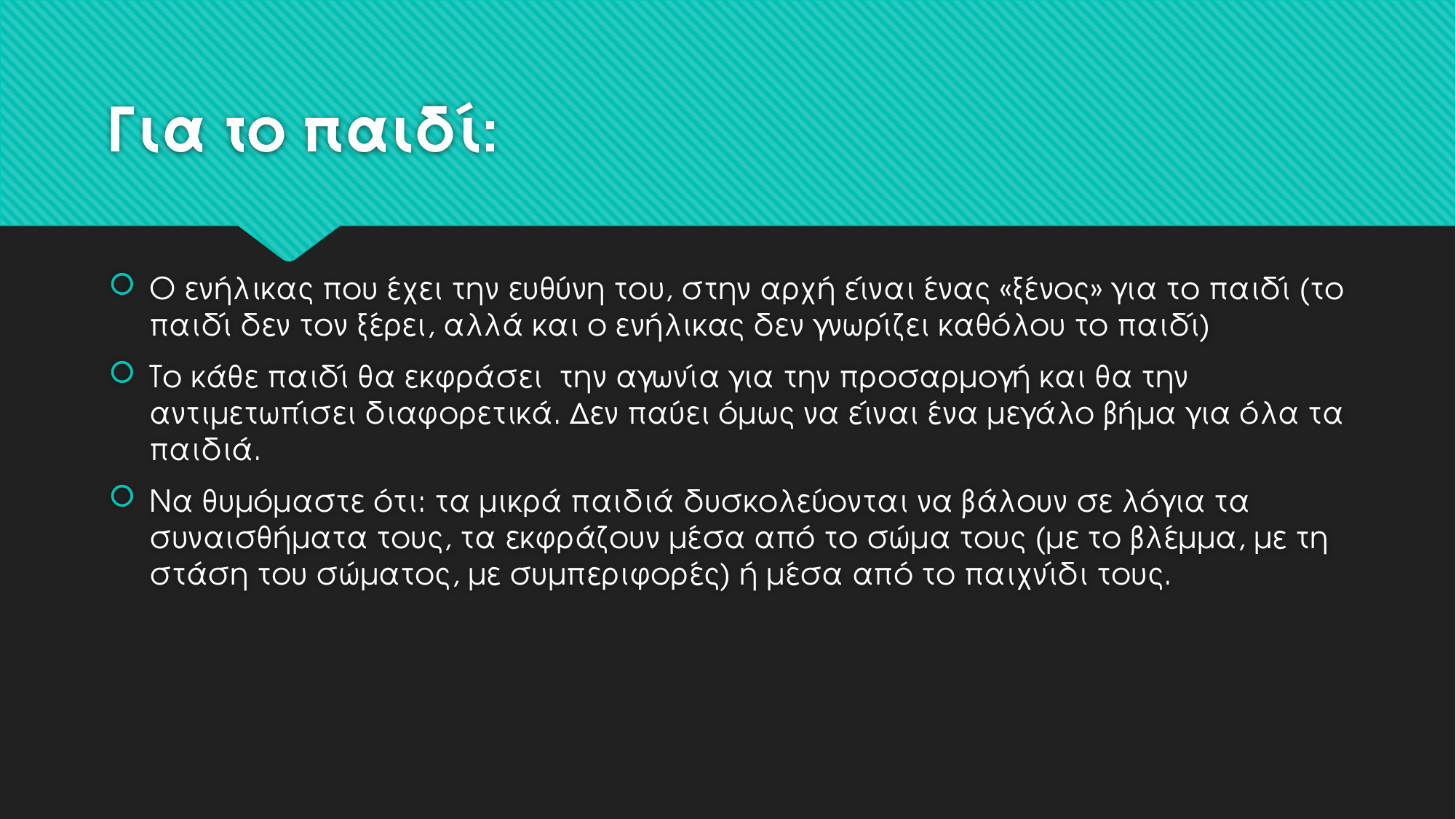

# Για το παιδί:
Ο ενήλικας που έχει την ευθύνη του, στην αρχή είναι ένας «ξένος» για το παιδί (το παιδί δεν τον ξέρει, αλλά και ο ενήλικας δεν γνωρίζει καθόλου το παιδί)
Το κάθε παιδί θα εκφράσει  την αγωνία για την προσαρμογή και θα την αντιμετωπίσει διαφορετικά. Δεν παύει όμως να είναι ένα μεγάλο βήμα για όλα τα παιδιά.
Να θυμόμαστε ότι: τα μικρά παιδιά δυσκολεύονται να βάλουν σε λόγια τα συναισθήματα τους, τα εκφράζουν μέσα από το σώμα τους (με το βλέμμα, με τη στάση του σώματος, με συμπεριφορές) ή μέσα από το παιχνίδι τους.